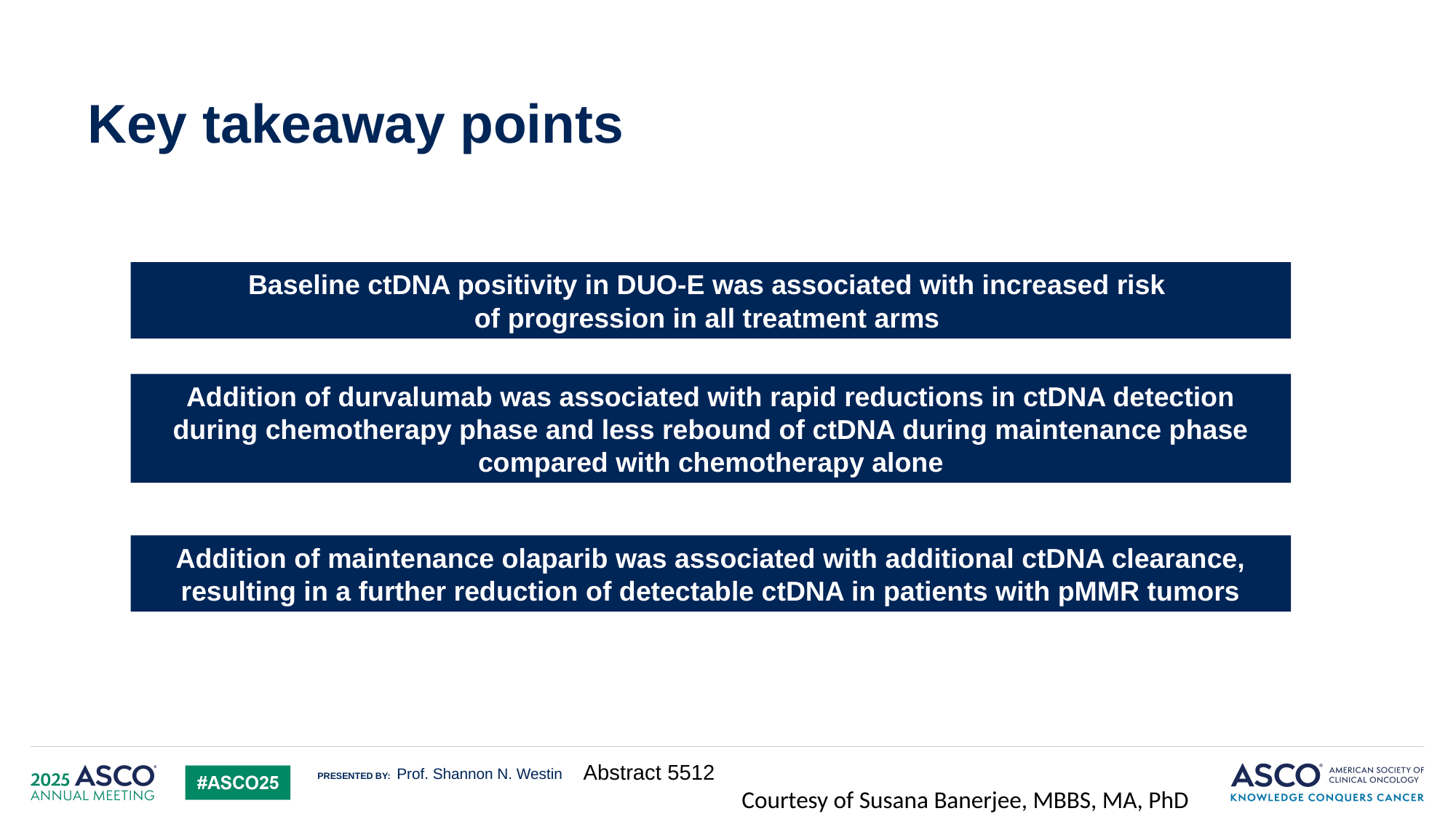

111
# Key takeaway points
Baseline ctDNA positivity in DUO-E was associated with increased risk
of progression in all treatment arms
Addition of durvalumab was associated with rapid reductions in ctDNA detection during chemotherapy phase and less rebound of ctDNA during maintenance phase compared with chemotherapy alone
Addition of maintenance olaparib was associated with additional ctDNA clearance, resulting in a further reduction of detectable ctDNA in patients with pMMR tumors
Prof. Shannon N. Westin
Abstract 5512
Courtesy of Susana Banerjee, MBBS, MA, PhD